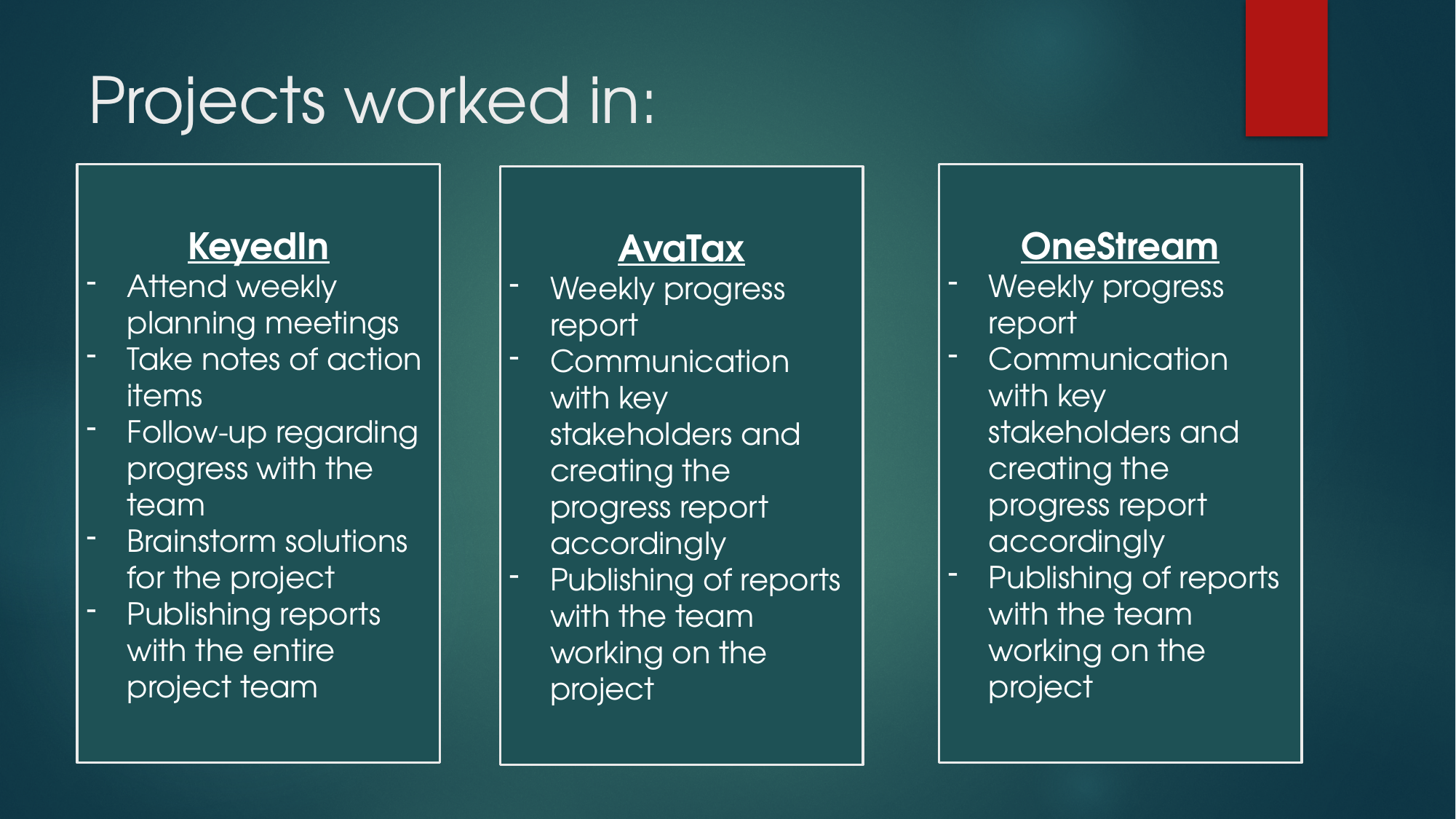

# Projects worked in:

KeyedIn
Attend weekly planning meetings
Take notes of action items
Follow-up regarding progress with the team
Brainstorm solutions for the project
Publishing reports with the entire project team

OneStream
Weekly progress report
Communication with key stakeholders and creating the progress report accordingly
Publishing of reports with the team working on the project

AvaTax
Weekly progress report
Communication with key stakeholders and creating the progress report accordingly
Publishing of reports with the team working on the project